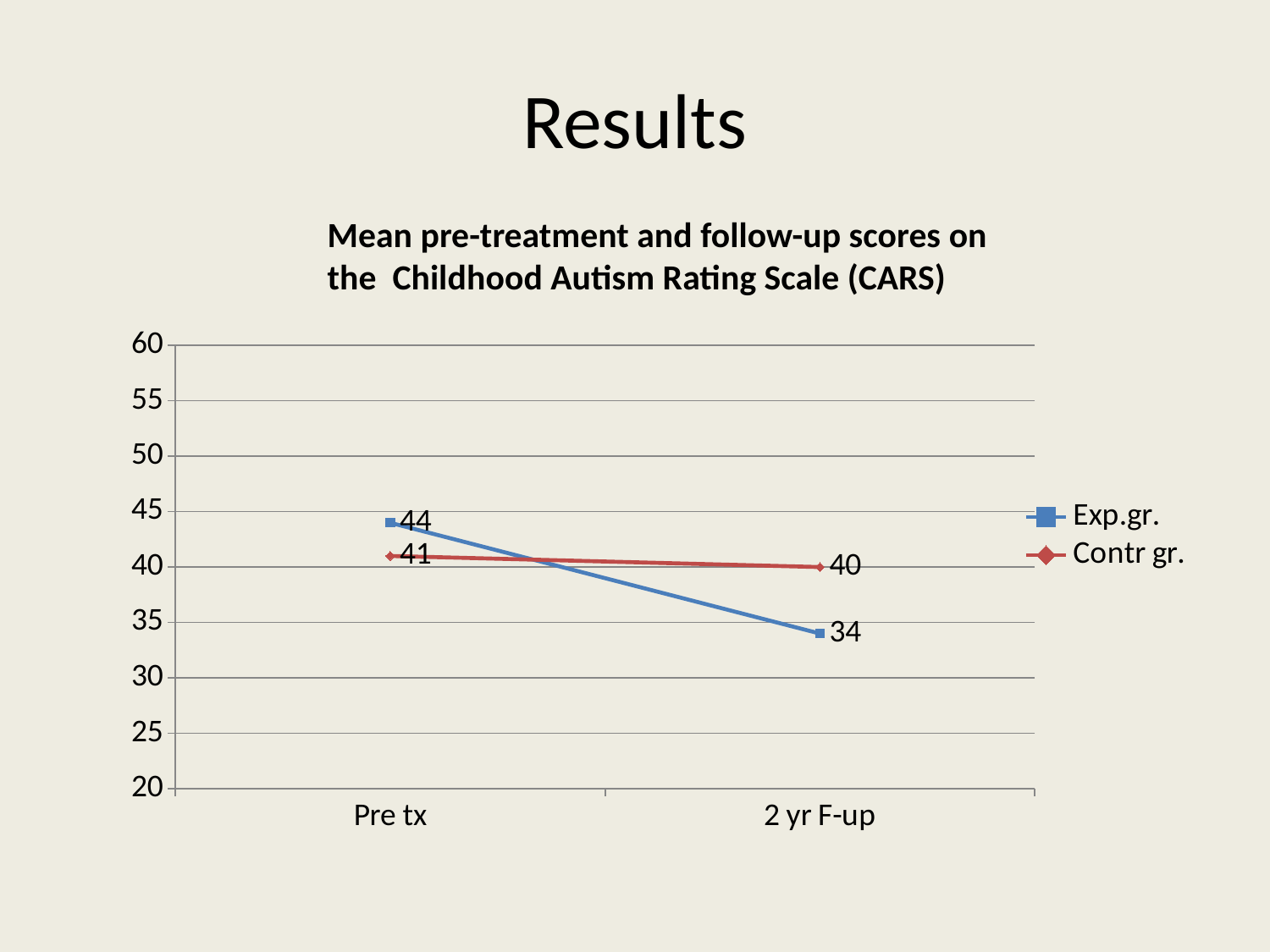

# Results
Mean pre-treatment and follow-up scores on the  Childhood Autism Rating Scale (CARS)

### Chart

| Category | Exp.gr. | Contr gr. |
|---|---|---|
| Pre tx | 44.0 | 41.0 |
| 2 yr F-up | 34.0 | 40.0 |